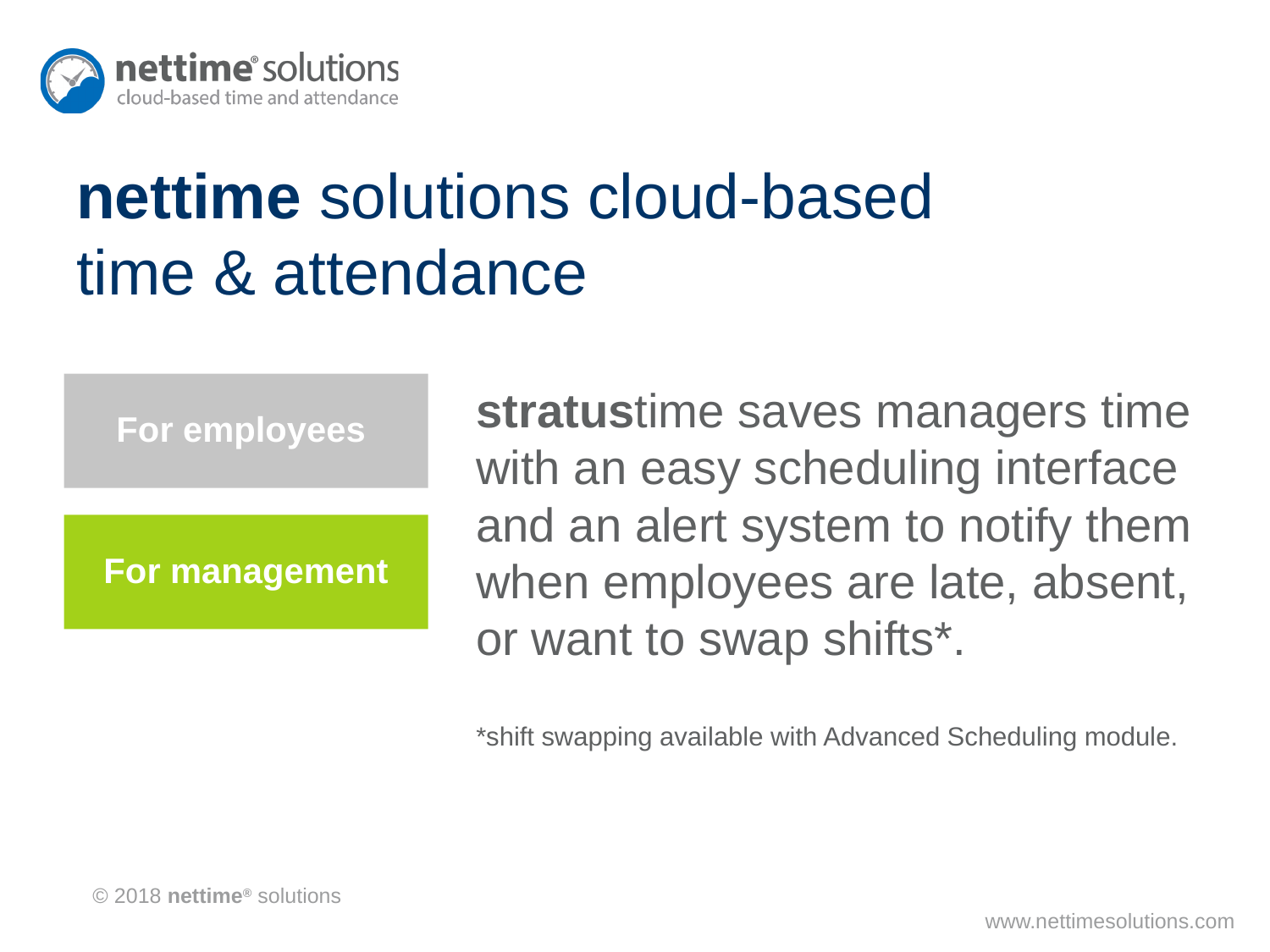

# nettime solutions cloud-based time & attendance
For employees
stratustime saves managers time with an easy scheduling interface and an alert system to notify them when employees are late, absent, or want to swap shifts*.

*shift swapping available with Advanced Scheduling module.
For management